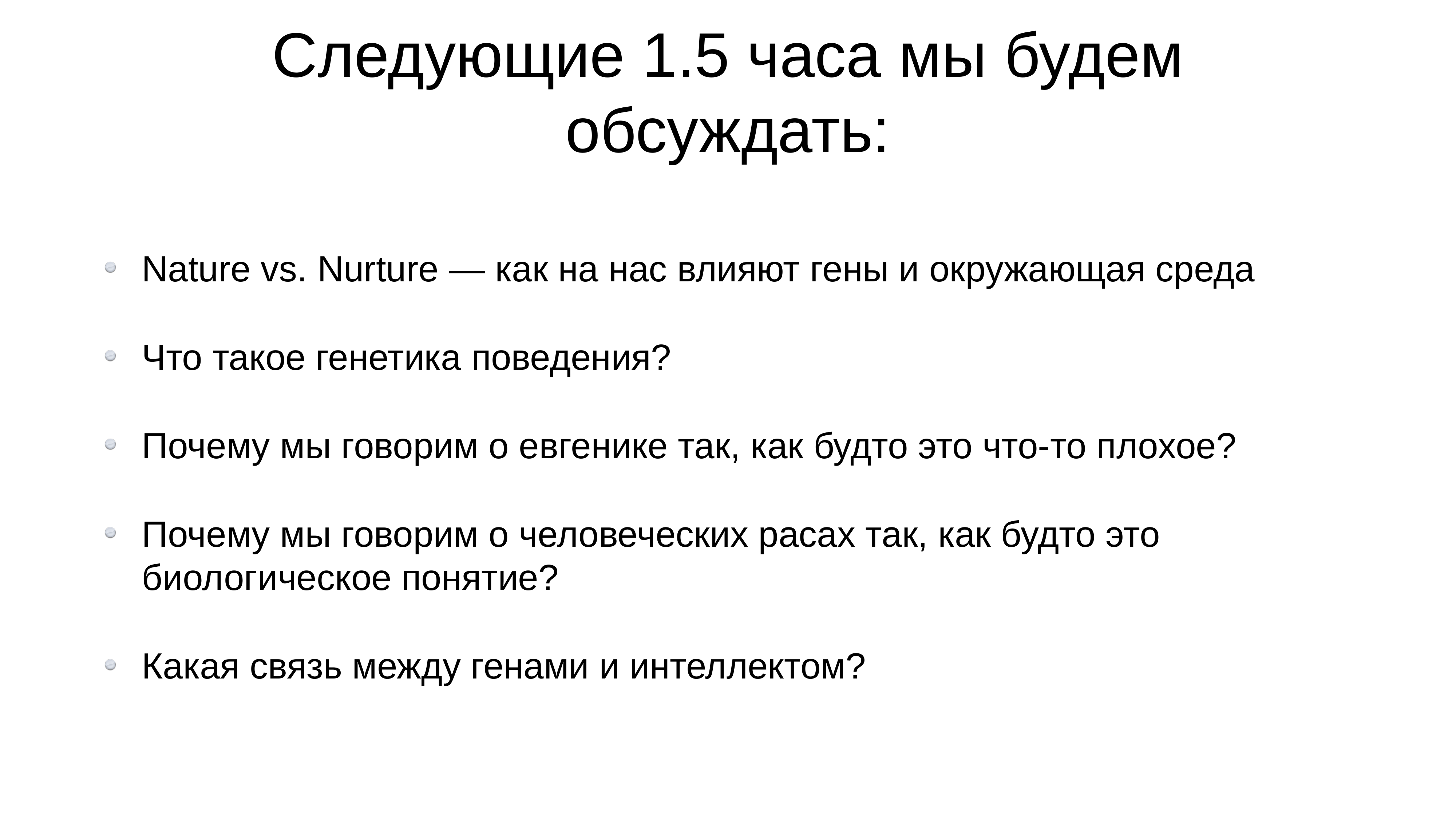

# Следующие 1.5 часа мы будем обсуждать:
Nature vs. Nurture — как на нас влияют гены и окружающая среда
Что такое генетика поведения?
Почему мы говорим о евгенике так, как будто это что-то плохое?
Почему мы говорим о человеческих расах так, как будто это биологическое понятие?
Какая связь между генами и интеллектом?